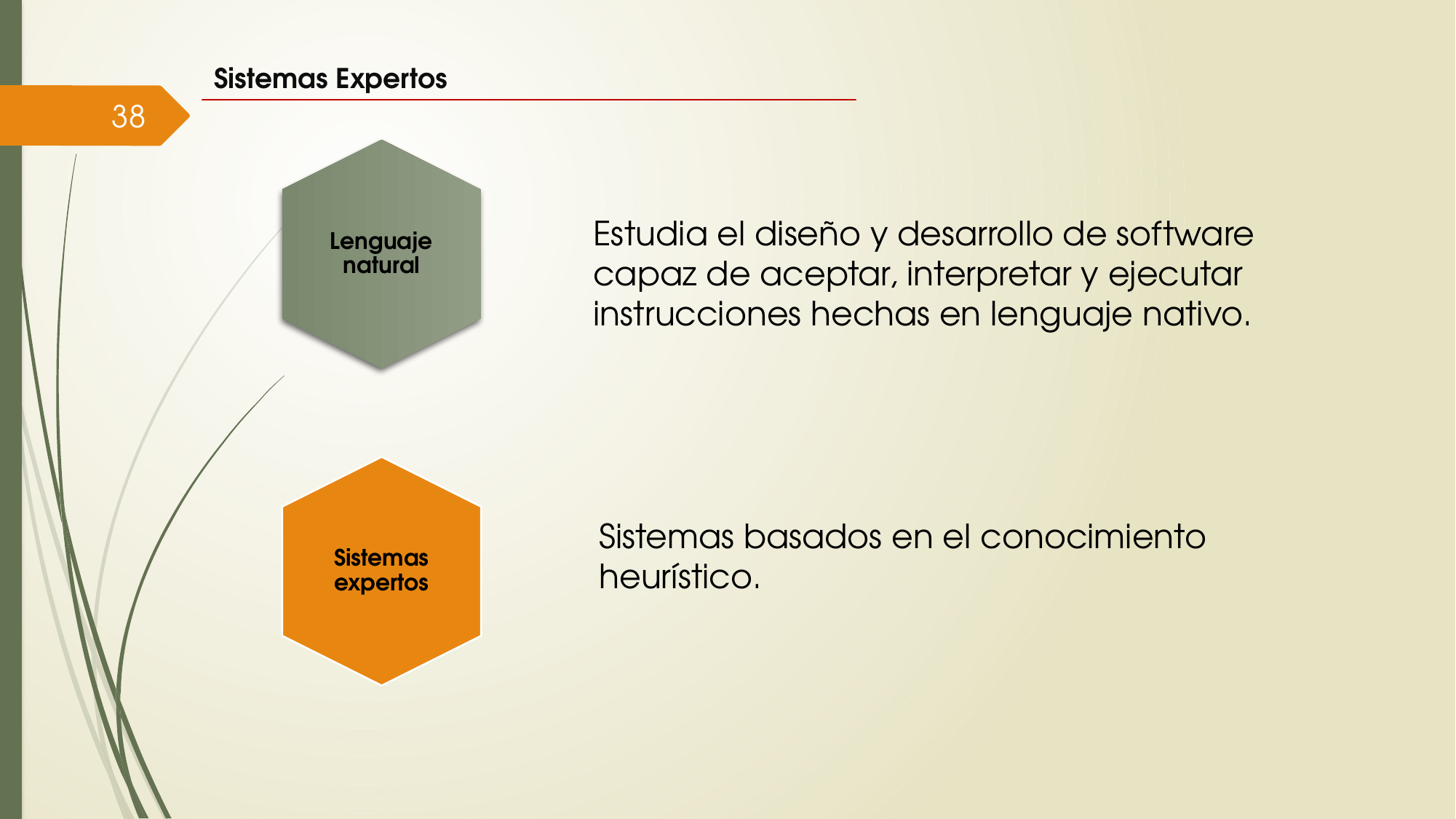

Sistemas Expertos
38

Lenguaje natural
Estudia el diseño y desarrollo de software capaz de aceptar, interpretar y ejecutar instrucciones hechas en lenguaje nativo.

Sistemas expertos
Sistemas basados en el conocimiento heurístico.